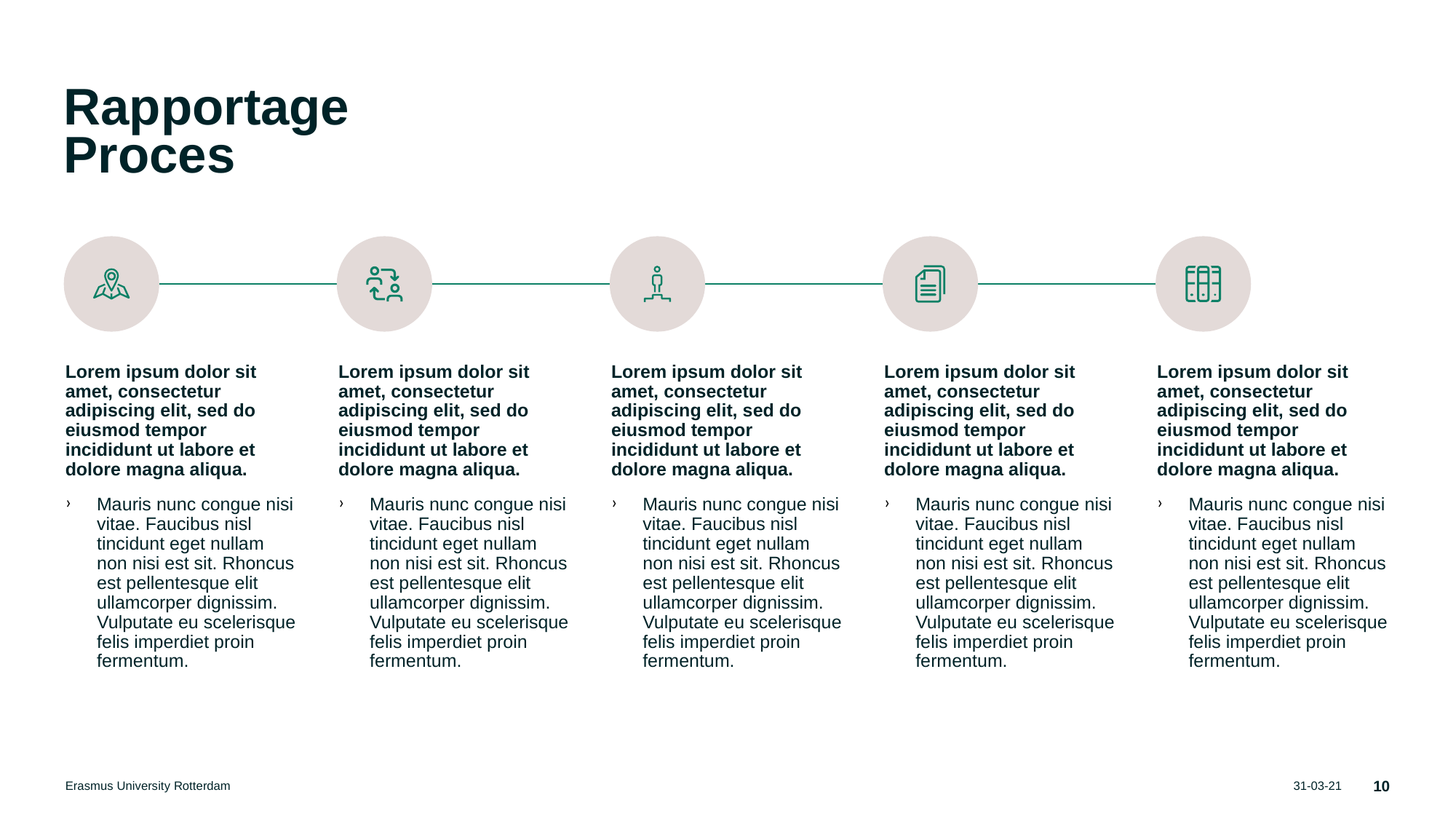

# Rapportage Proces

Lorem ipsum dolor sit amet, consectetur adipiscing elit, sed do eiusmod tempor incididunt ut labore et dolore magna aliqua.
Mauris nunc congue nisi vitae. Faucibus nisl tincidunt eget nullam non nisi est sit. Rhoncus est pellentesque elit ullamcorper dignissim. Vulputate eu scelerisque felis imperdiet proin fermentum.
Lorem ipsum dolor sit amet, consectetur adipiscing elit, sed do eiusmod tempor incididunt ut labore et dolore magna aliqua.
Mauris nunc congue nisi vitae. Faucibus nisl tincidunt eget nullam non nisi est sit. Rhoncus est pellentesque elit ullamcorper dignissim. Vulputate eu scelerisque felis imperdiet proin fermentum.

Lorem ipsum dolor sit amet, consectetur adipiscing elit, sed do eiusmod tempor incididunt ut labore et dolore magna aliqua.
Mauris nunc congue nisi vitae. Faucibus nisl tincidunt eget nullam non nisi est sit. Rhoncus est pellentesque elit ullamcorper dignissim. Vulputate eu scelerisque felis imperdiet proin fermentum.

Lorem ipsum dolor sit amet, consectetur adipiscing elit, sed do eiusmod tempor incididunt ut labore et dolore magna aliqua.
Mauris nunc congue nisi vitae. Faucibus nisl tincidunt eget nullam non nisi est sit. Rhoncus est pellentesque elit ullamcorper dignissim. Vulputate eu scelerisque felis imperdiet proin fermentum.

Lorem ipsum dolor sit amet, consectetur adipiscing elit, sed do eiusmod tempor incididunt ut labore et dolore magna aliqua.
Mauris nunc congue nisi vitae. Faucibus nisl tincidunt eget nullam non nisi est sit. Rhoncus est pellentesque elit ullamcorper dignissim. Vulputate eu scelerisque felis imperdiet proin fermentum.

Erasmus University Rotterdam
31-03-21
10